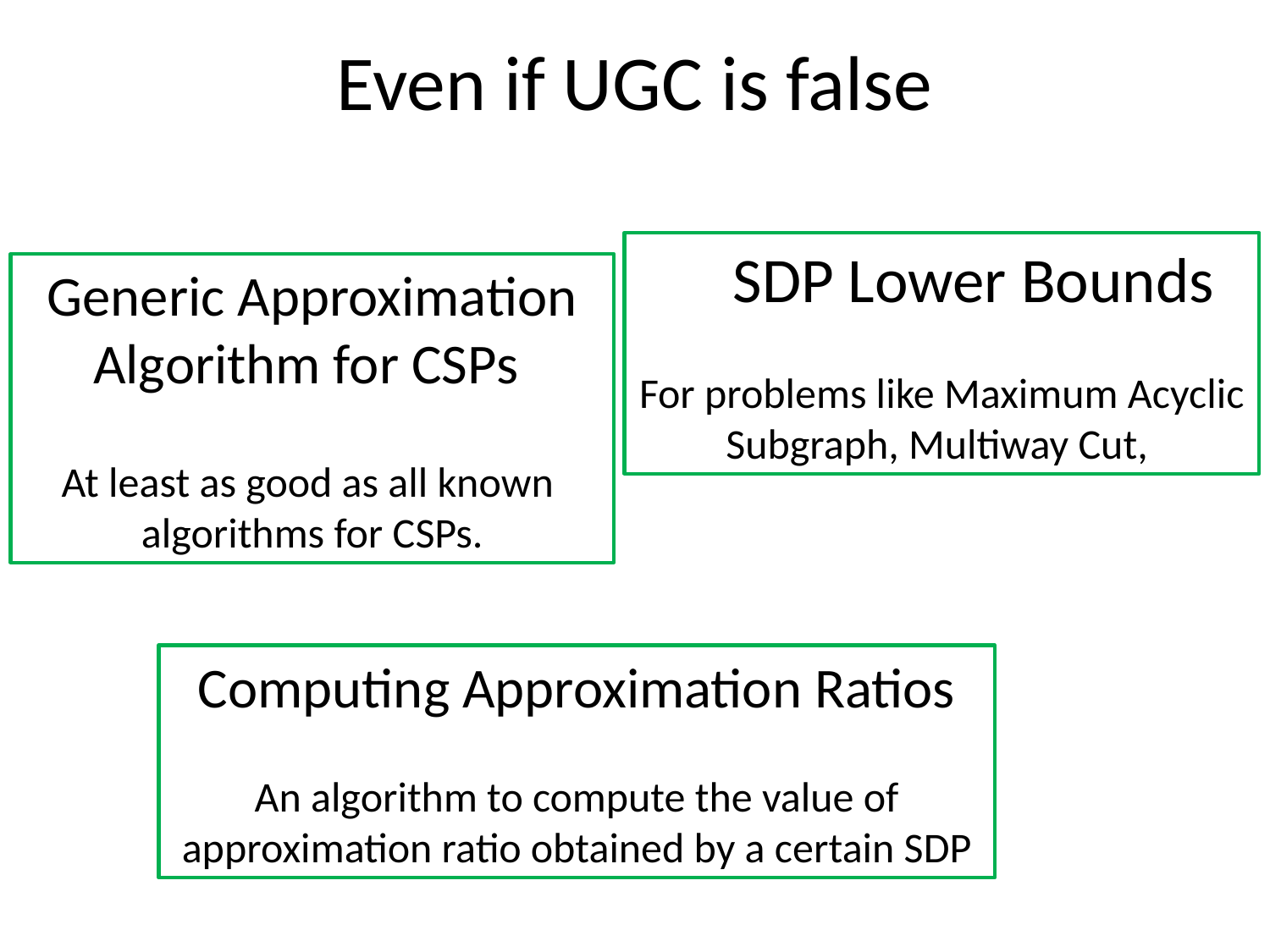

# Even if UGC is false

SDP Lower Bounds

For problems like Maximum Acyclic Subgraph, Multiway Cut,
Generic Approximation Algorithm for CSPs

At least as good as all known  algorithms for CSPs.
Computing Approximation Ratios

An algorithm to compute the value of approximation ratio obtained by a certain SDP